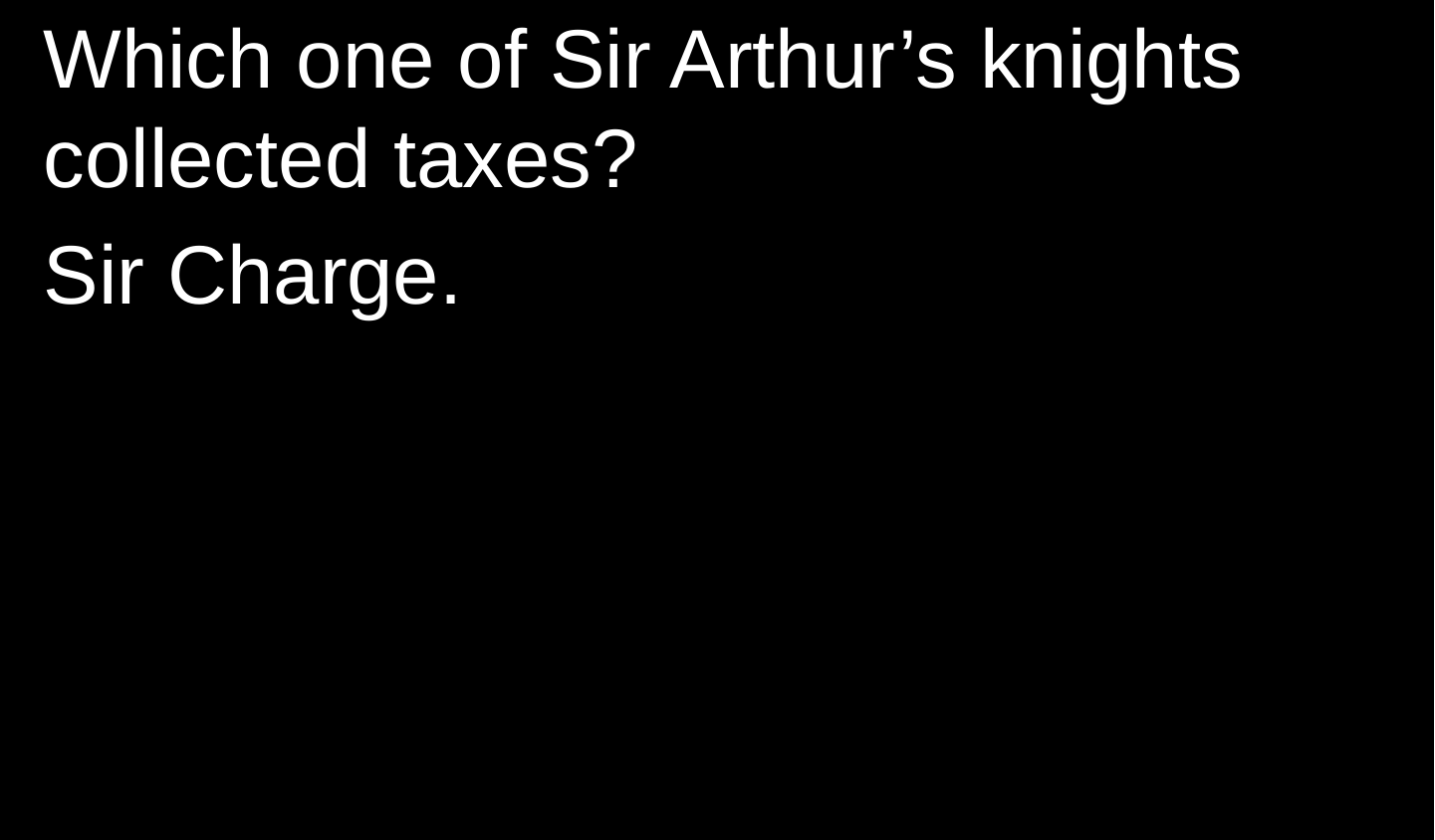

Which one of Sir Arthur’s knights collected taxes?
Sir Charge.